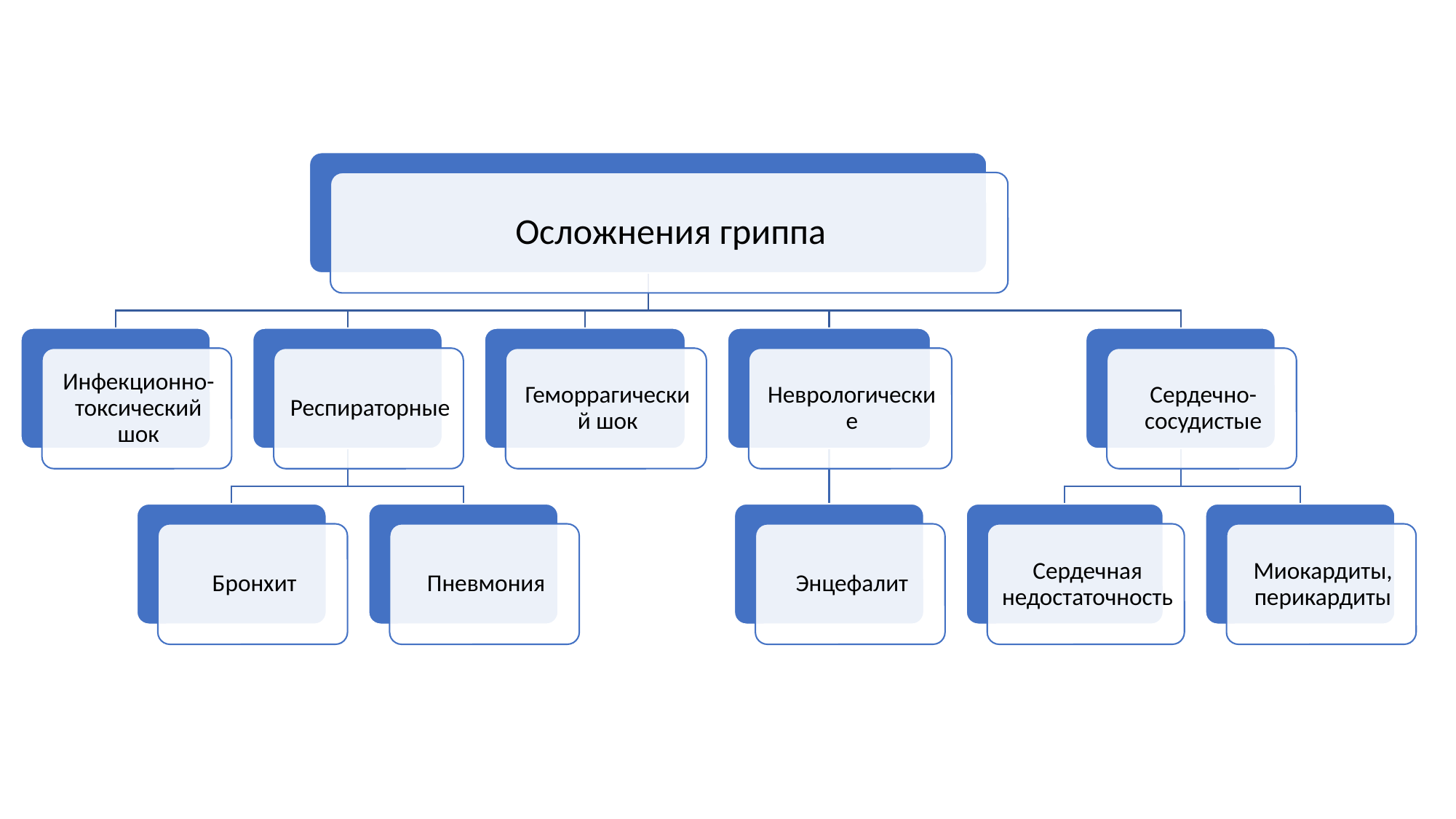

Осложнения гриппа
Инфекционно-токсический шок
Респираторные
Бронхит
Пневмония
Геморрагический шок
Неврологические
Энцефалит
Сердечно-сосудистые
Сердечная недостаточность
Миокардиты, перикардиты